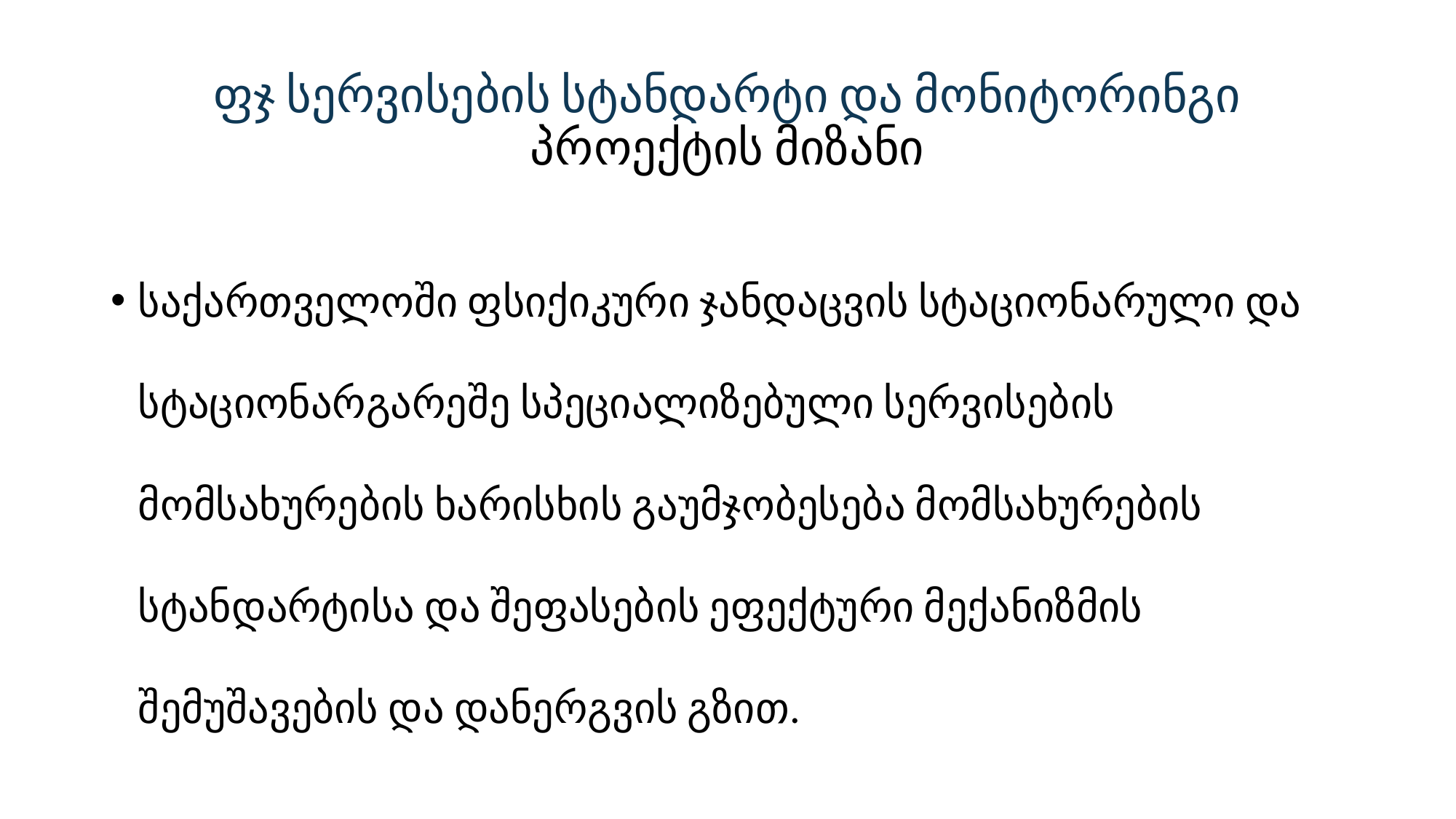

# ფჯ სერვისების სტანდარტი და მონიტორინგი პროექტის მიზანი
საქართველოში ფსიქიკური ჯანდაცვის სტაციონარული და სტაციონარგარეშე სპეციალიზებული სერვისების მომსახურების ხარისხის გაუმჯობესება მომსახურების სტანდარტისა და შეფასების ეფექტური მექანიზმის შემუშავების და დანერგვის გზით.